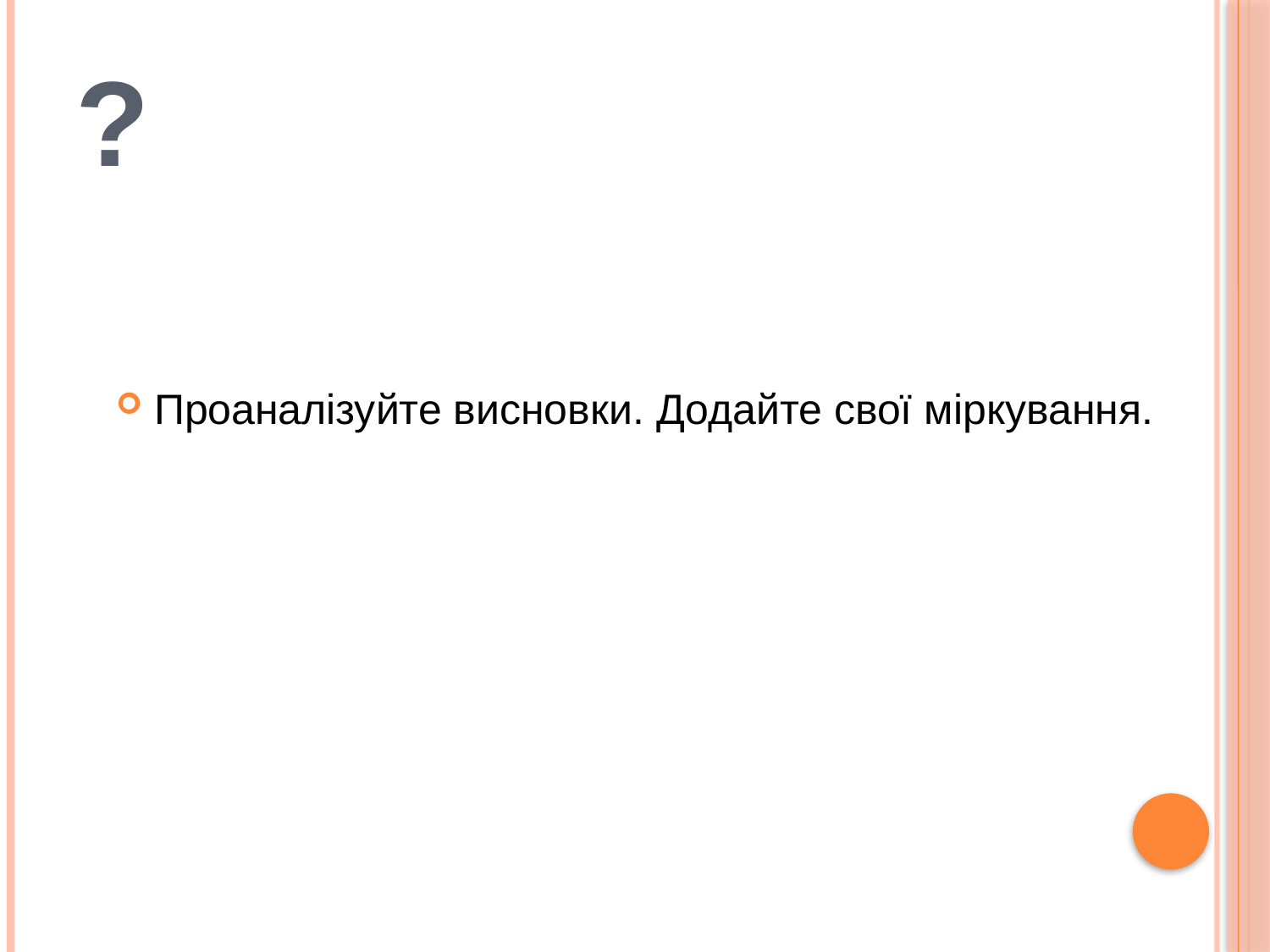

# ?
Проаналізуйте висновки. Додайте свої міркування.